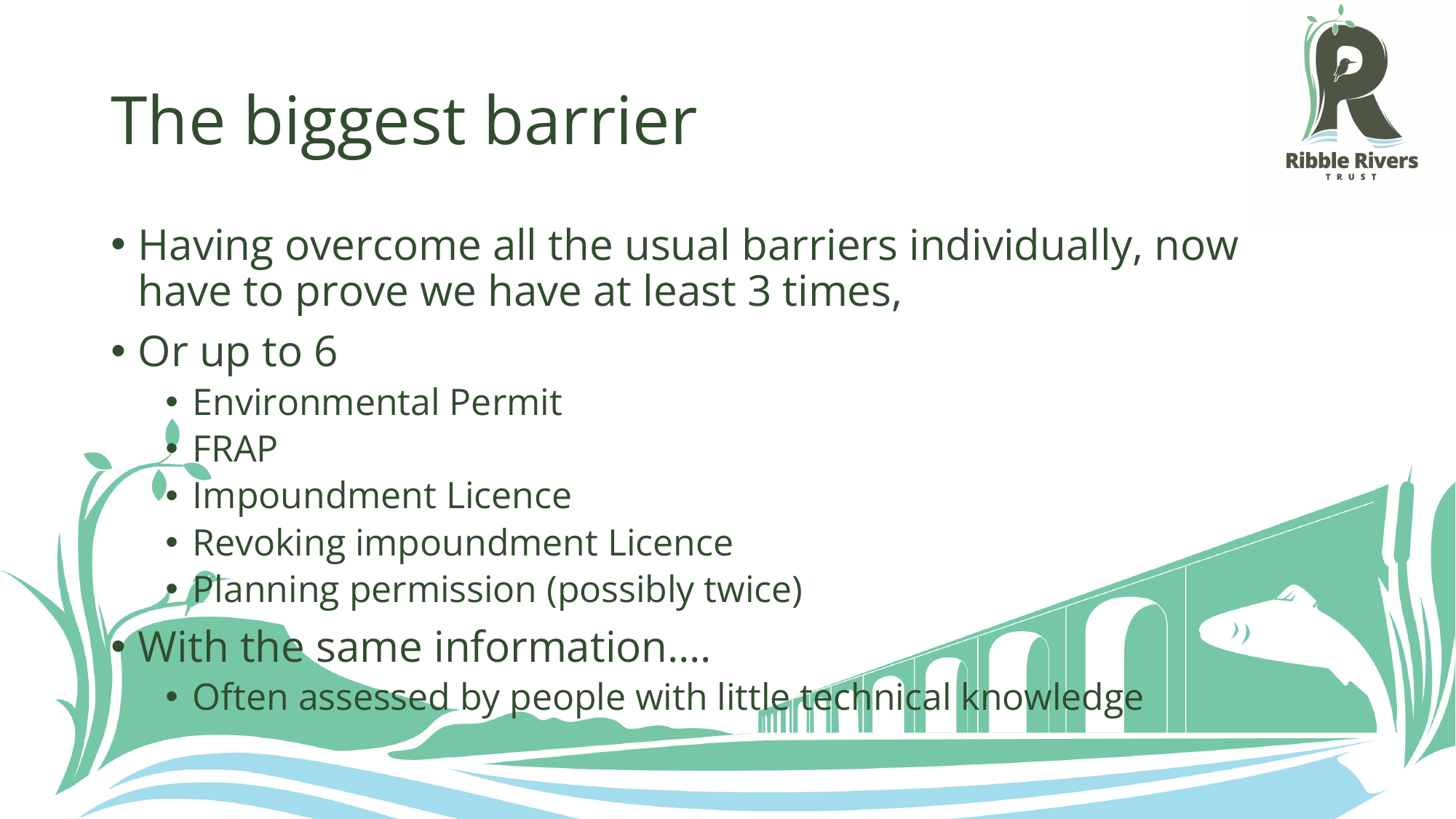

# The biggest barrier
Having overcome all the usual barriers individually, now have to prove we have at least 3 times,
Or up to 6
Environmental Permit
FRAP
Impoundment Licence
Revoking impoundment Licence
Planning permission (possibly twice)
With the same information….
Often assessed by people with little technical knowledge